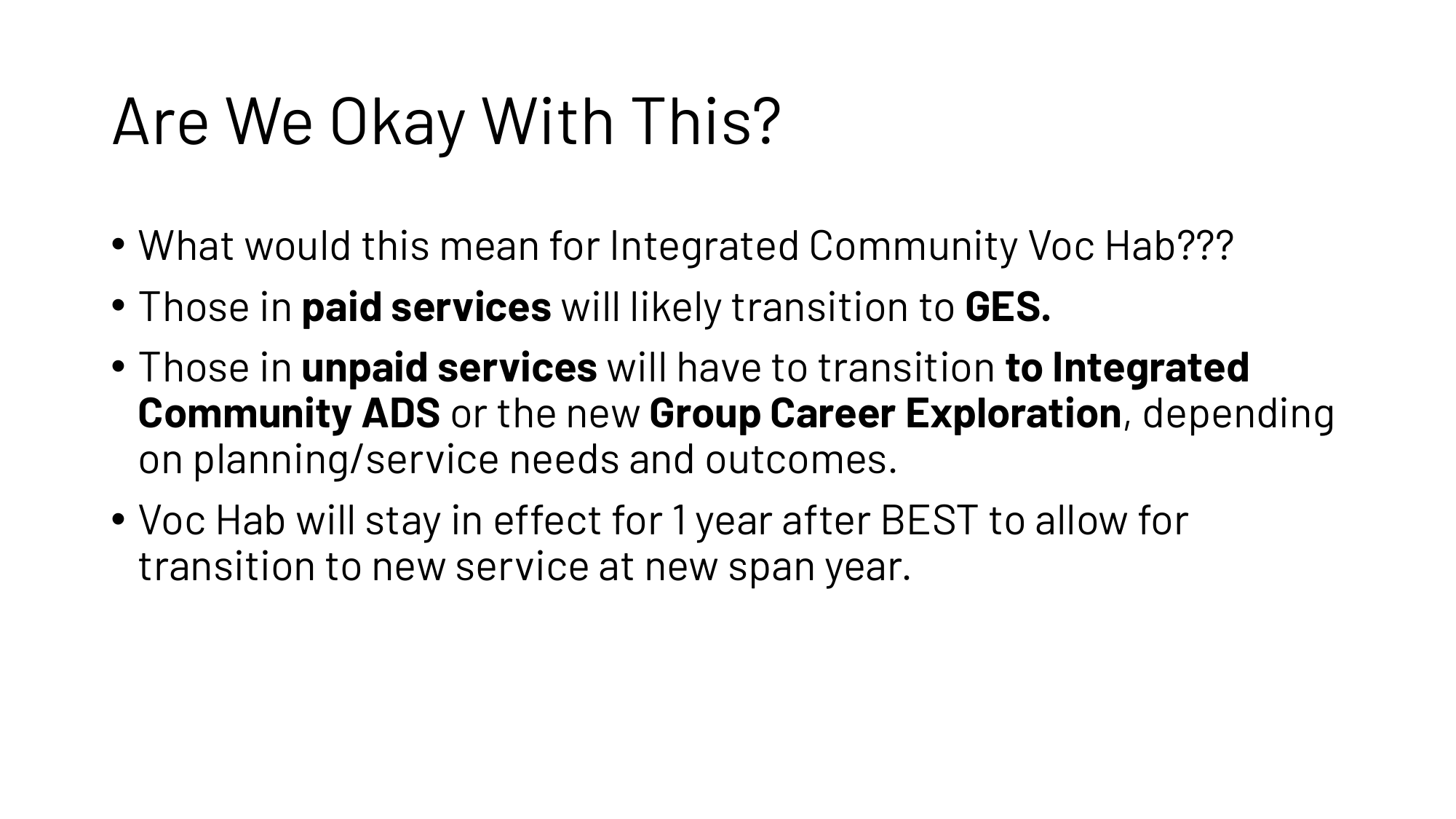

# Are We Okay With This?
What would this mean for Integrated Community Voc Hab???
Those in paid services will likely transition to GES.
Those in unpaid services will have to transition to Integrated Community ADS or the new Group Career Exploration, depending on planning/service needs and outcomes.
Voc Hab will stay in effect for 1 year after BEST to allow for transition to new service at new span year.